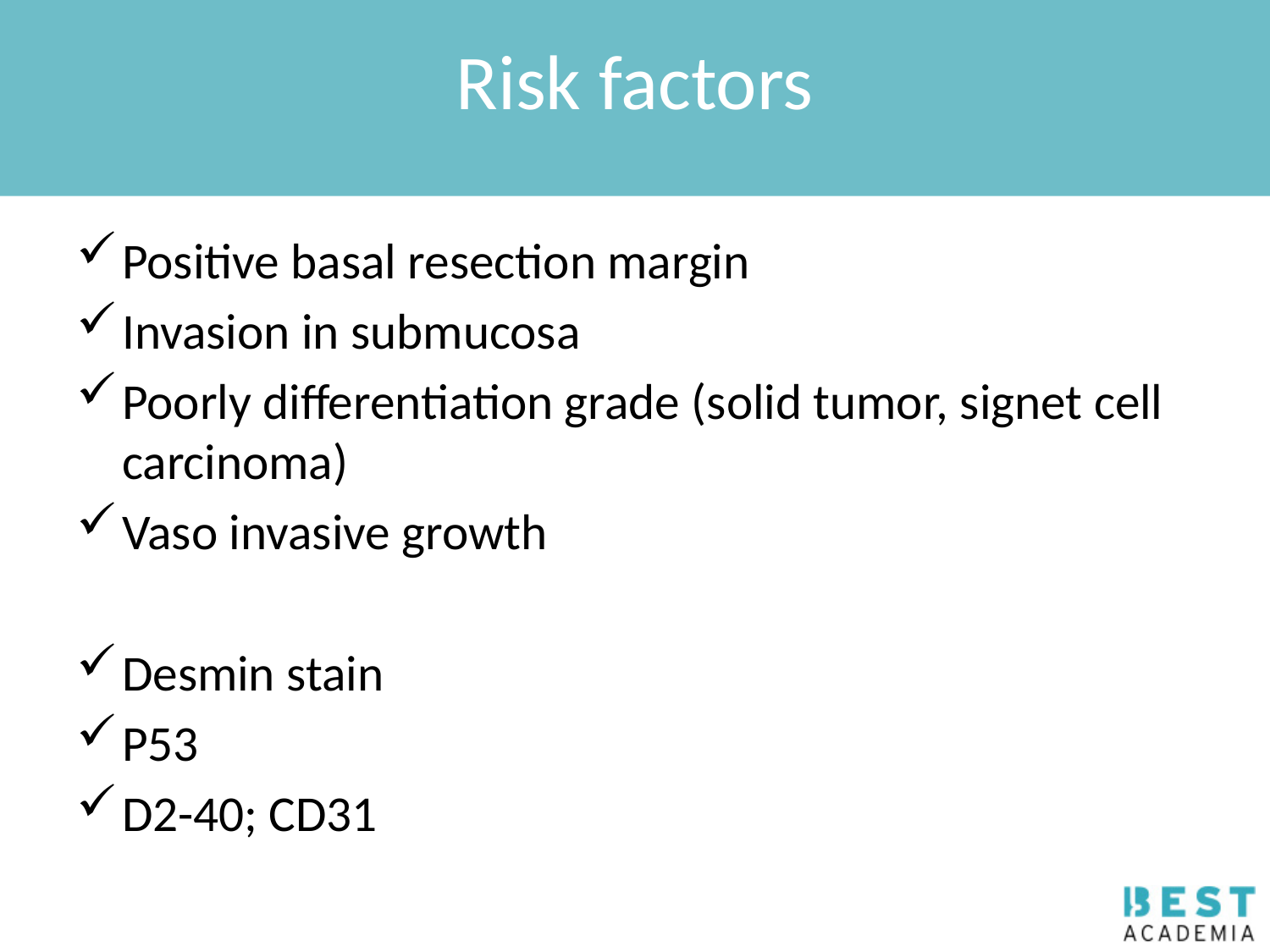

# Risk factors
Positive basal resection margin
Invasion in submucosa
Poorly differentiation grade (solid tumor, signet cell carcinoma)
Vaso invasive growth

Desmin stain
P53
D2-40; CD31